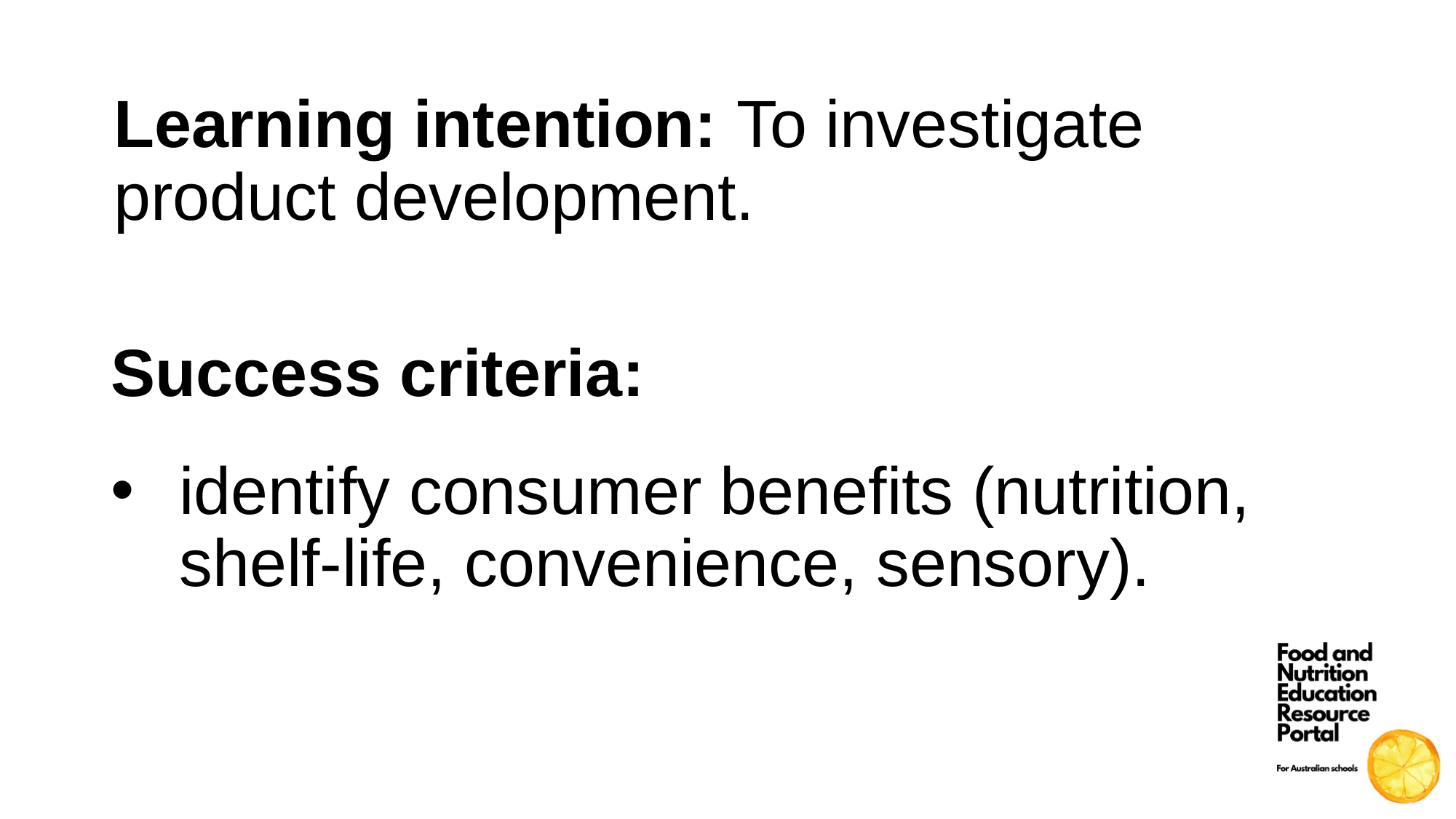

Learning intention: To investigate product development.
Success criteria:
identify consumer benefits (nutrition, shelf-life, convenience, sensory).